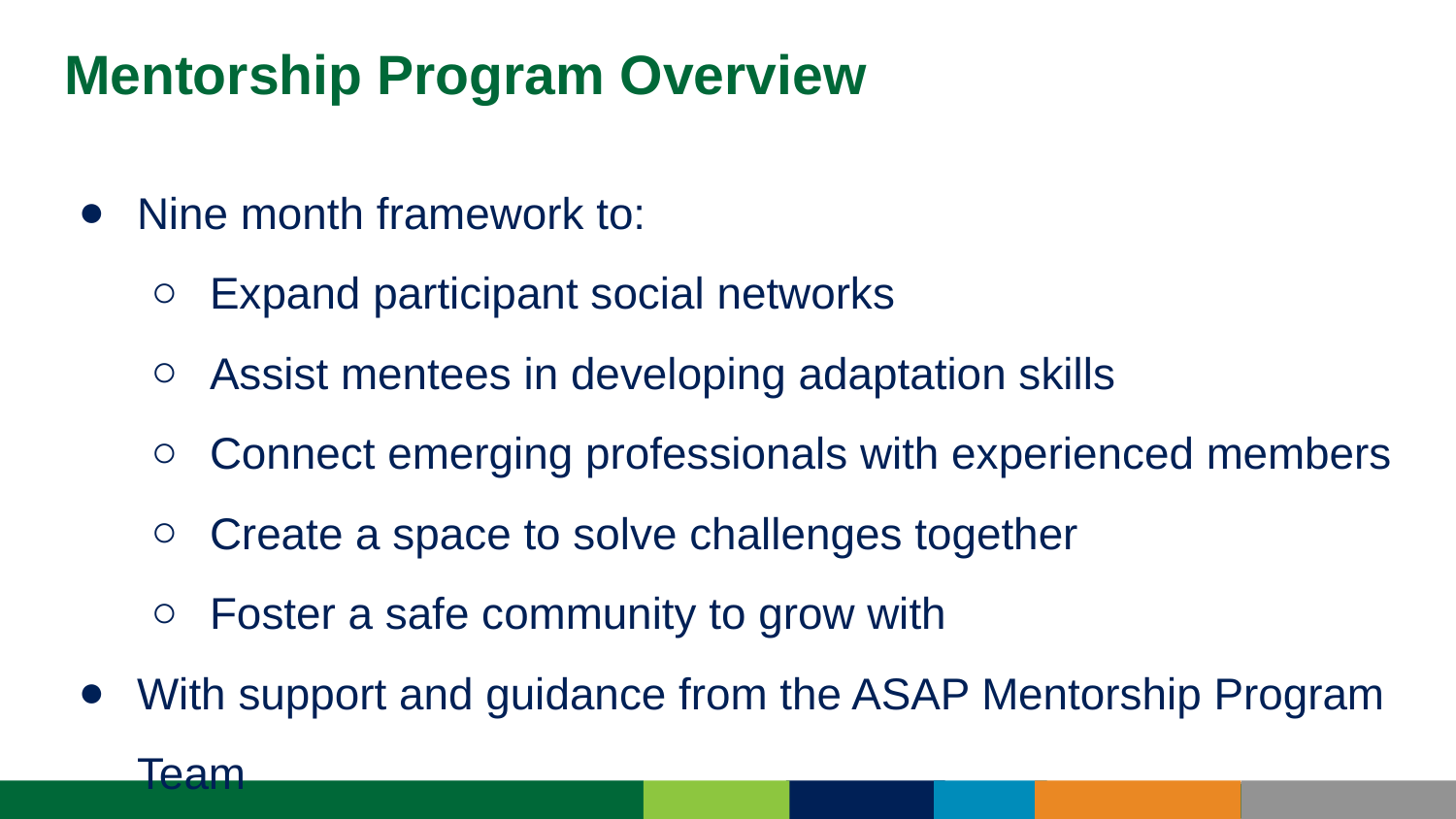

# Mentorship Program Overview
Nine month framework to:
Expand participant social networks
Assist mentees in developing adaptation skills
Connect emerging professionals with experienced members
Create a space to solve challenges together
Foster a safe community to grow with
With support and guidance from the ASAP Mentorship Program Team